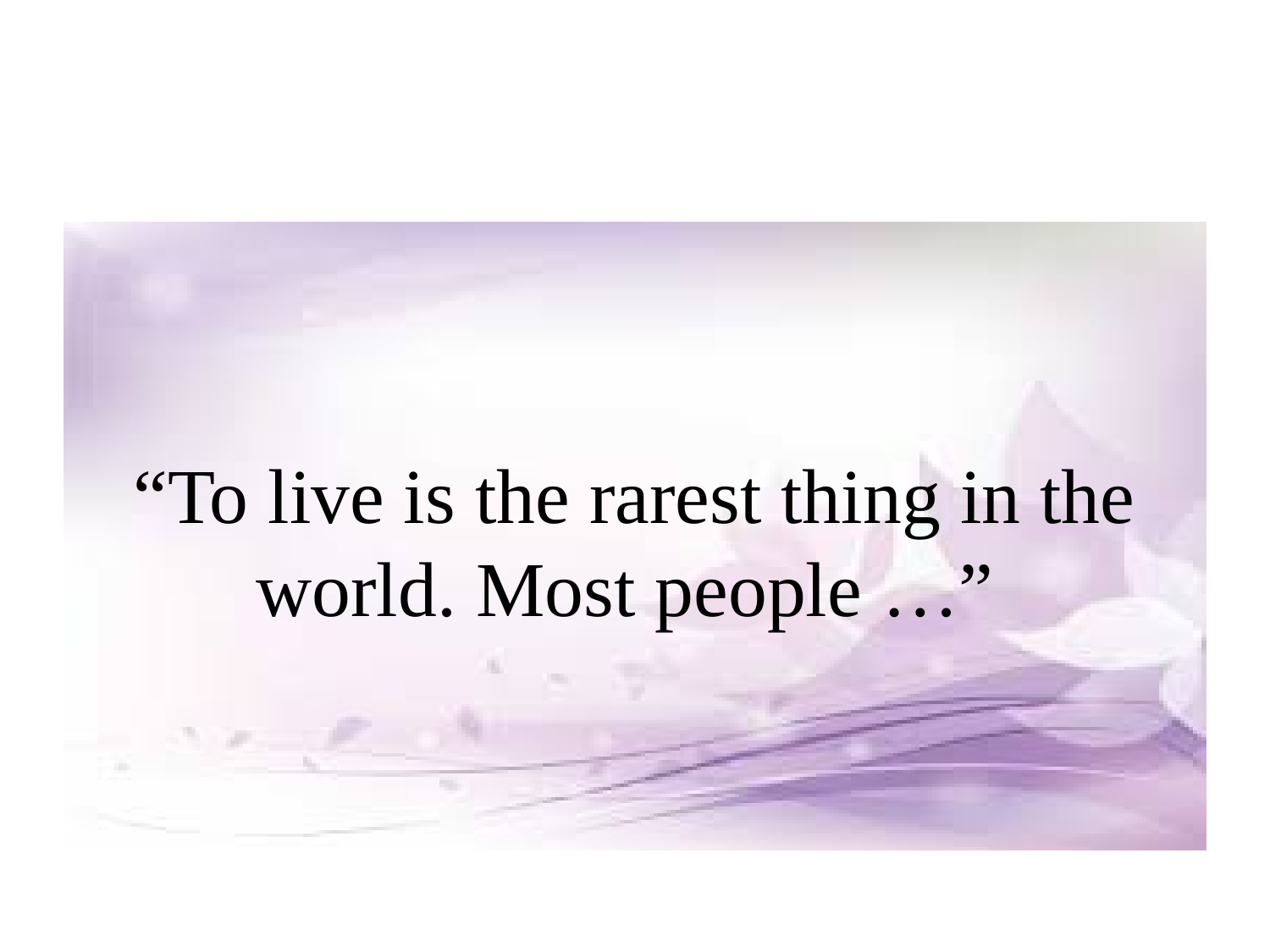

#

“To live is the rarest thing in the world. Most people …”